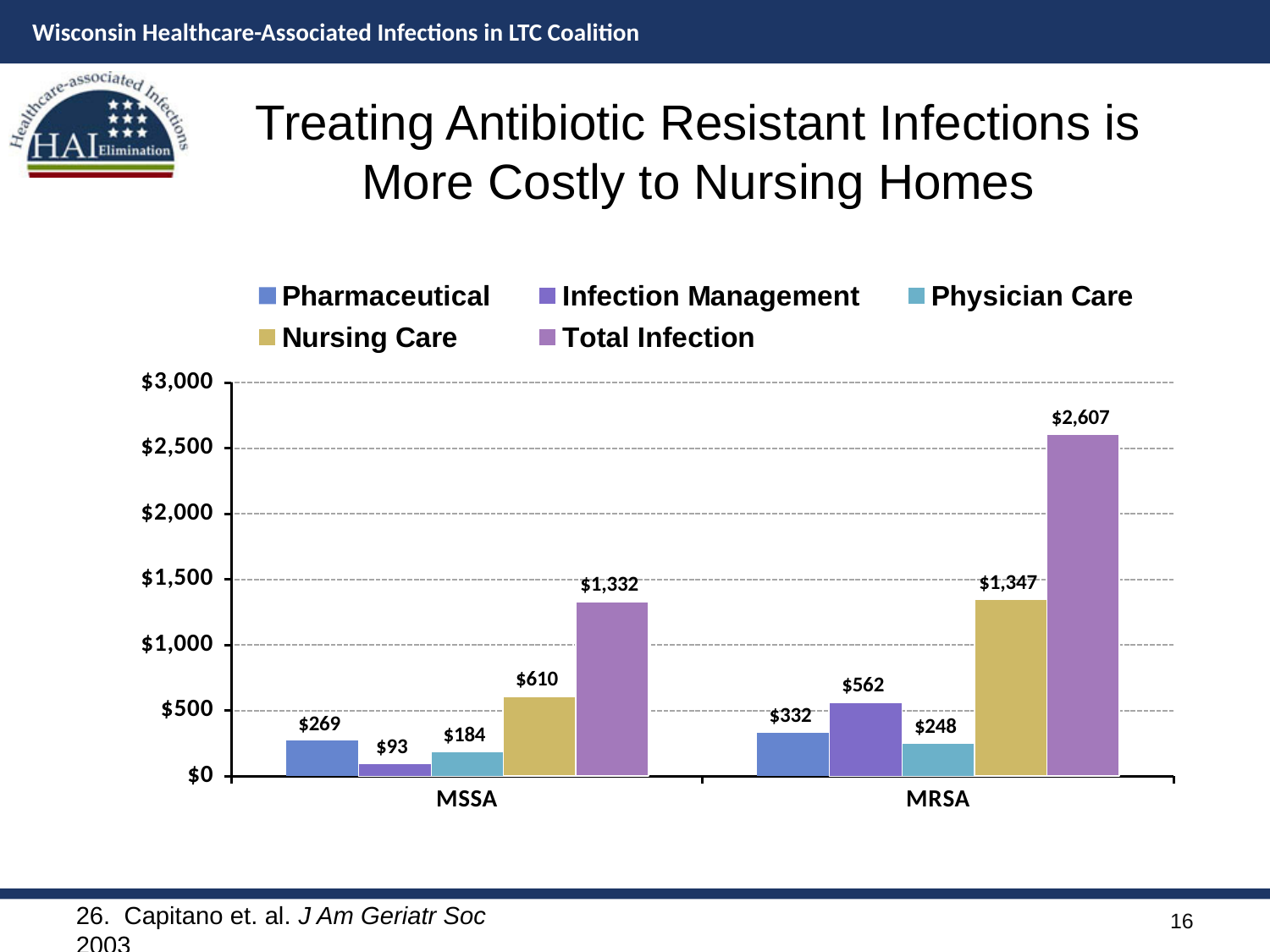

# Treating Antibiotic Resistant Infections is More Costly to Nursing Homes

### Chart

| Category | Pharmaceutical | Infection Management | Physician Care | Nursing Care | Total Infection |
|---|---|---|---|---|---|
| MSSA | 269.0 | 93.0 | 184.0 | 610.0 | 1332.0 |
| MRSA | 332.0 | 562.0 | 248.0 | 1347.0 | 2607.0 |
26.  Capitano et. al. J Am Geriatr Soc 2003
16